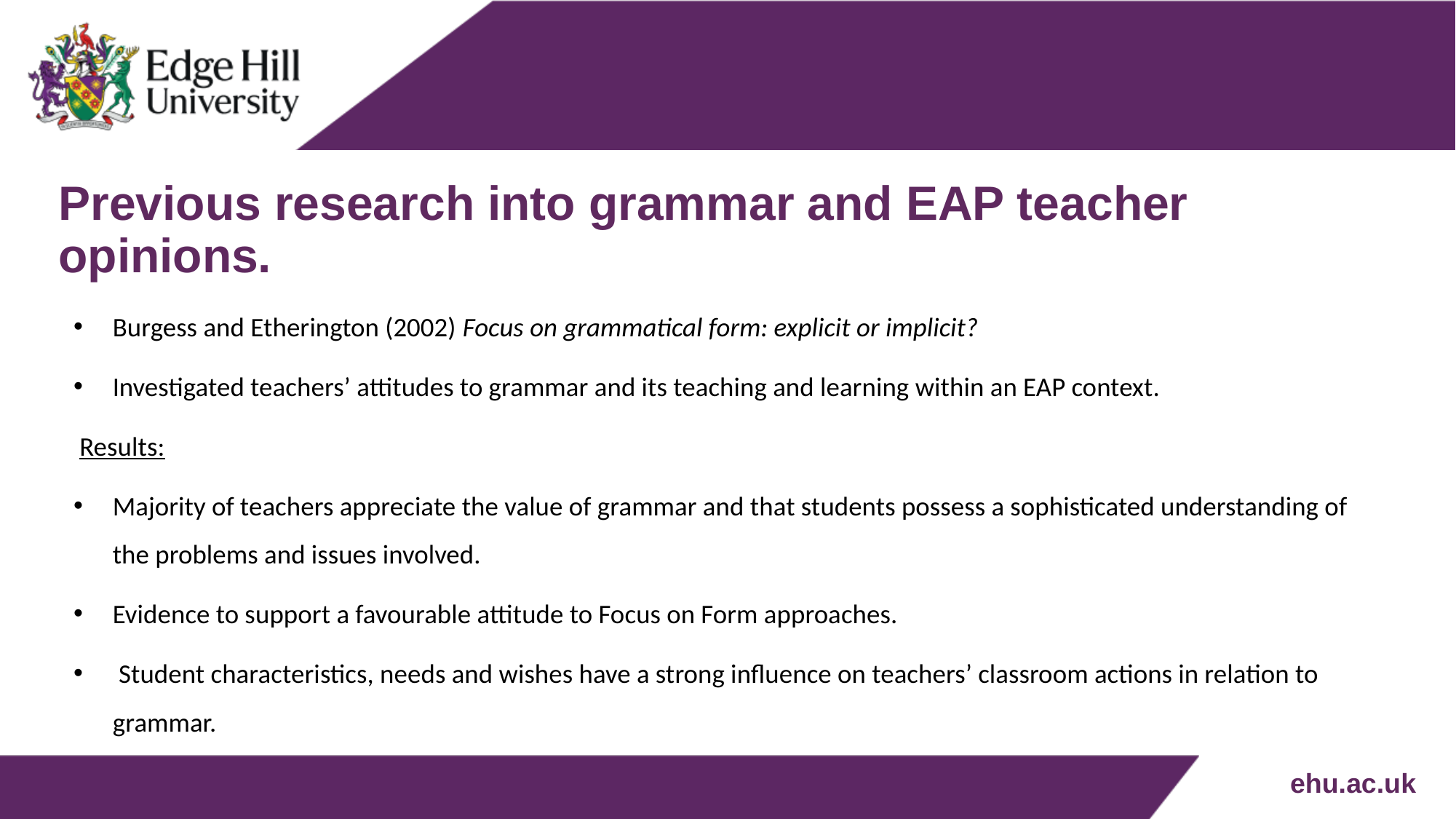

# Previous research into grammar and EAP teacher opinions.
Burgess and Etherington (2002) Focus on grammatical form: explicit or implicit?
Investigated teachers’ attitudes to grammar and its teaching and learning within an EAP context.
 Results:
Majority of teachers appreciate the value of grammar and that students possess a sophisticated understanding of the problems and issues involved.
Evidence to support a favourable attitude to Focus on Form approaches.
 Student characteristics, needs and wishes have a strong influence on teachers’ classroom actions in relation to grammar.